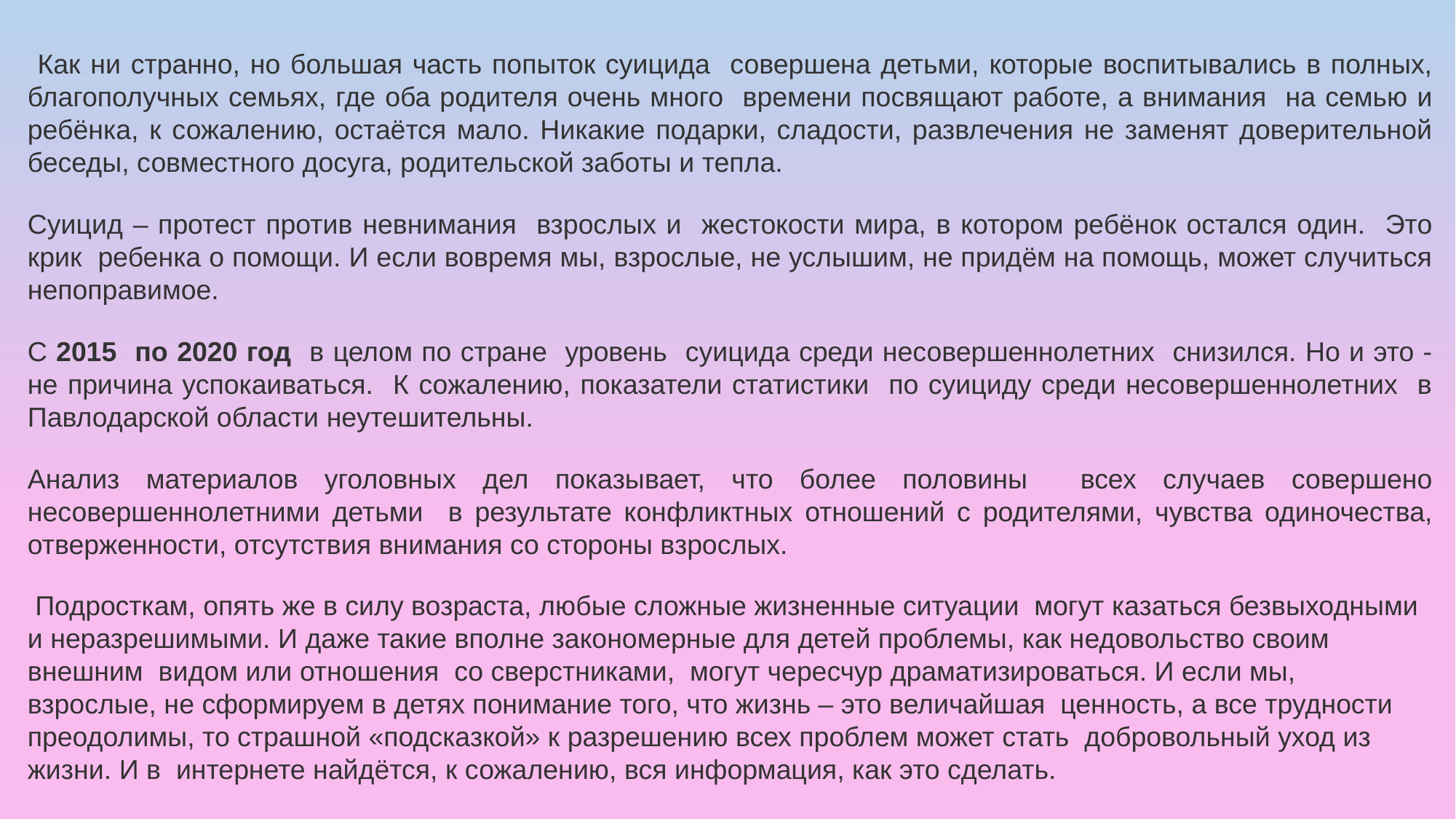

Как ни странно, но большая часть попыток суицида  совершена детьми, которые воспитывались в полных, благополучных семьях, где оба родителя очень много  времени посвящают работе, а внимания  на семью и ребёнка, к сожалению, остаётся мало. Никакие подарки, сладости, развлечения не заменят доверительной беседы, совместного досуга, родительской заботы и тепла.

Суицид – протест против невнимания  взрослых и  жестокости мира, в котором ребёнок остался один.  Это крик  ребенка о помощи. И если вовремя мы, взрослые, не услышим, не придём на помощь, может случиться непоправимое.

С 2015  по 2020 год  в целом по стране  уровень  суицида среди несовершеннолетних  снизился. Но и это - не причина успокаиваться.  К сожалению, показатели статистики  по суициду среди несовершеннолетних  в Павлодарской области неутешительны.

Анализ материалов уголовных дел показывает, что более половины  всех случаев совершено несовершеннолетними детьми  в результате конфликтных отношений с родителями, чувства одиночества, отверженности, отсутствия внимания со стороны взрослых.

 Подросткам, опять же в силу возраста, любые сложные жизненные ситуации  могут казаться безвыходными и неразрешимыми. И даже такие вполне закономерные для детей проблемы, как недовольство своим внешним  видом или отношения  со сверстниками,  могут чересчур драматизироваться. И если мы, взрослые, не сформируем в детях понимание того, что жизнь – это величайшая  ценность, а все трудности  преодолимы, то страшной «подсказкой» к разрешению всех проблем может стать  добровольный уход из жизни. И в  интернете найдётся, к сожалению, вся информация, как это сделать.